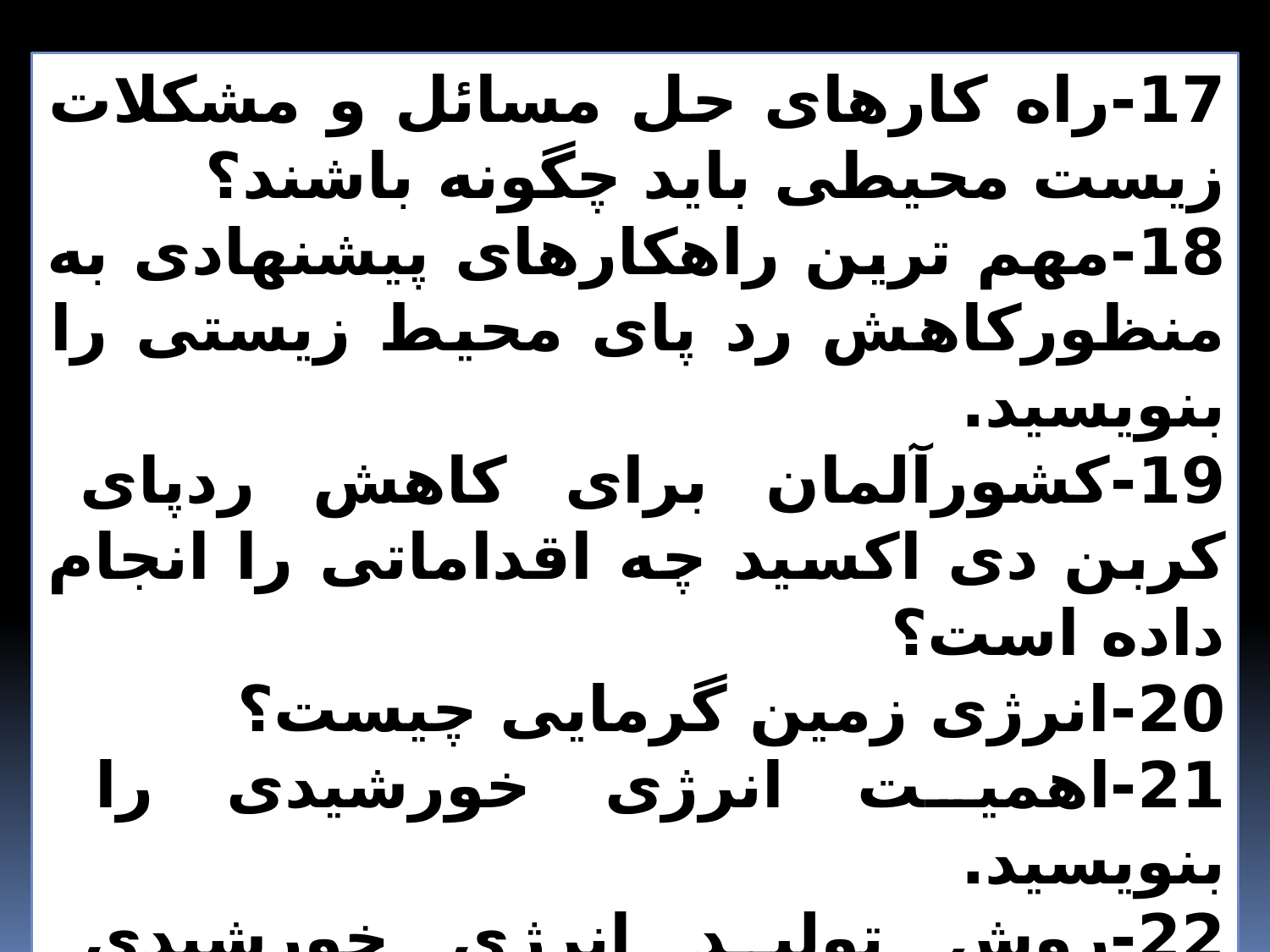

17-راه کارهای حل مسائل و مشکلات زیست محیطی باید چگونه باشند؟
18-مهم ترین راهکارهای پیشنهادی به منظورکاهش رد پای محیط زیستی را بنویسید.
19-کشورآلمان برای کاهش ردپای کربن دی اکسید چه اقداماتی را انجام داده است؟
20-انرژی زمین گرمایی چیست؟
21-اهمیت انرژی خورشیدی را بنویسید.
22-روش تولید انرژی خورشیدی توسط متخصصان را شرح دهید.
23-ارتباط استفاده ازانرژی خورشیدی و رد پای محیط زیستی چیست؟
24-مشکل بزرگ ساخت و استفاده ازسلول های خورشیدی را بیان کنید.